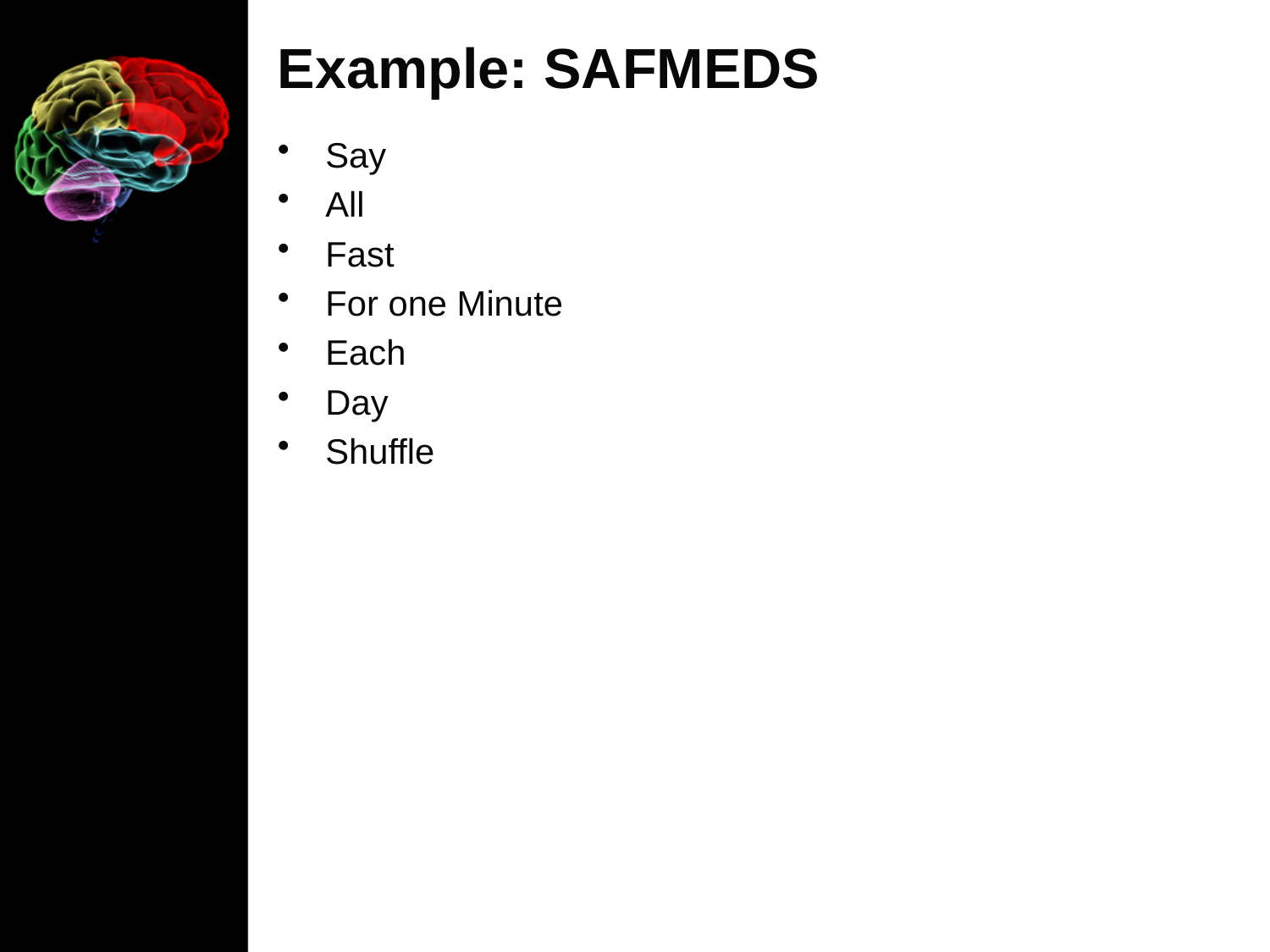

# Example: SAFMEDS
Say
All
Fast
For one Minute
Each
Day
Shuffle